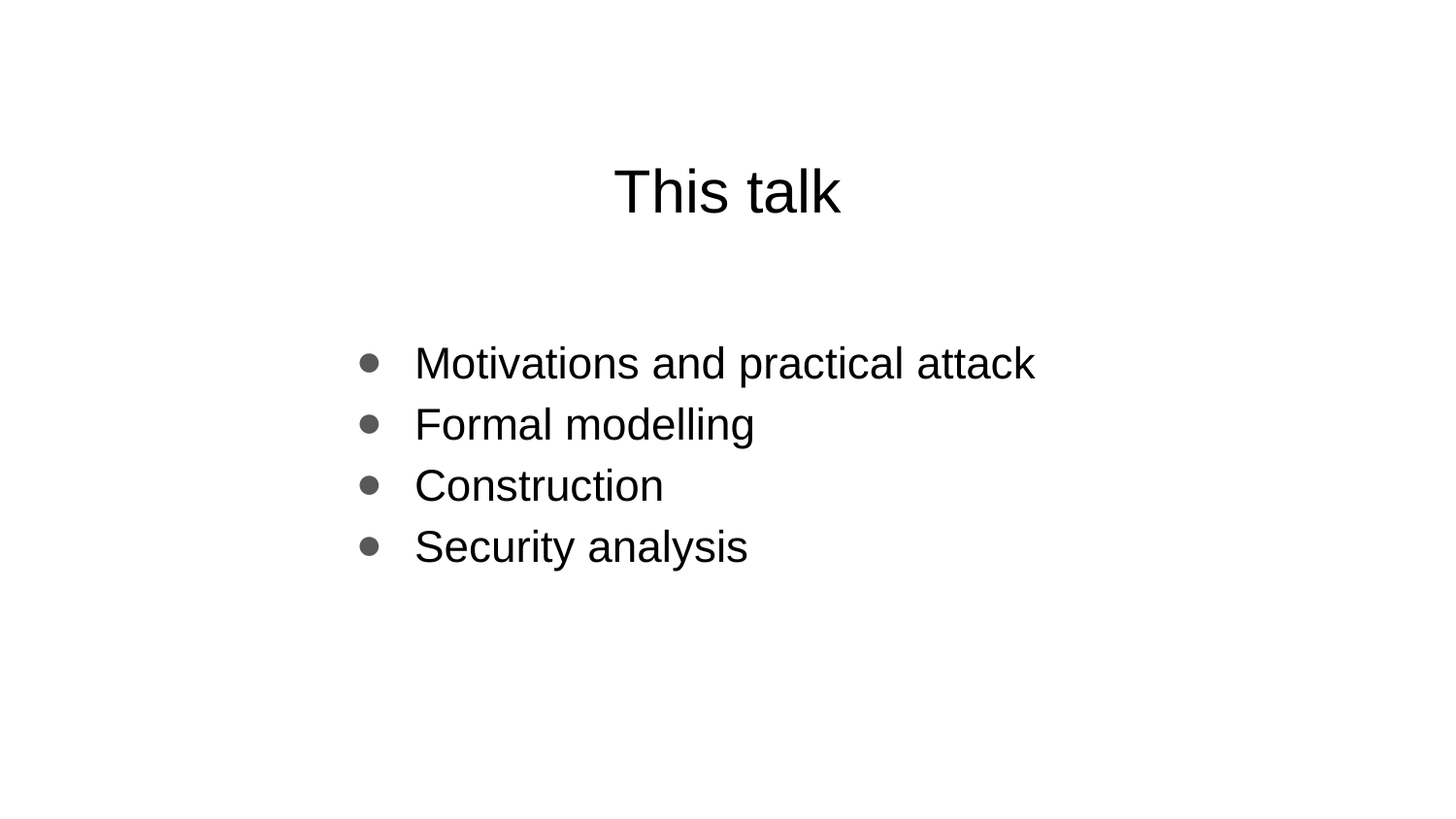

# This talk
Motivations and practical attack
Formal modelling
Construction
Security analysis